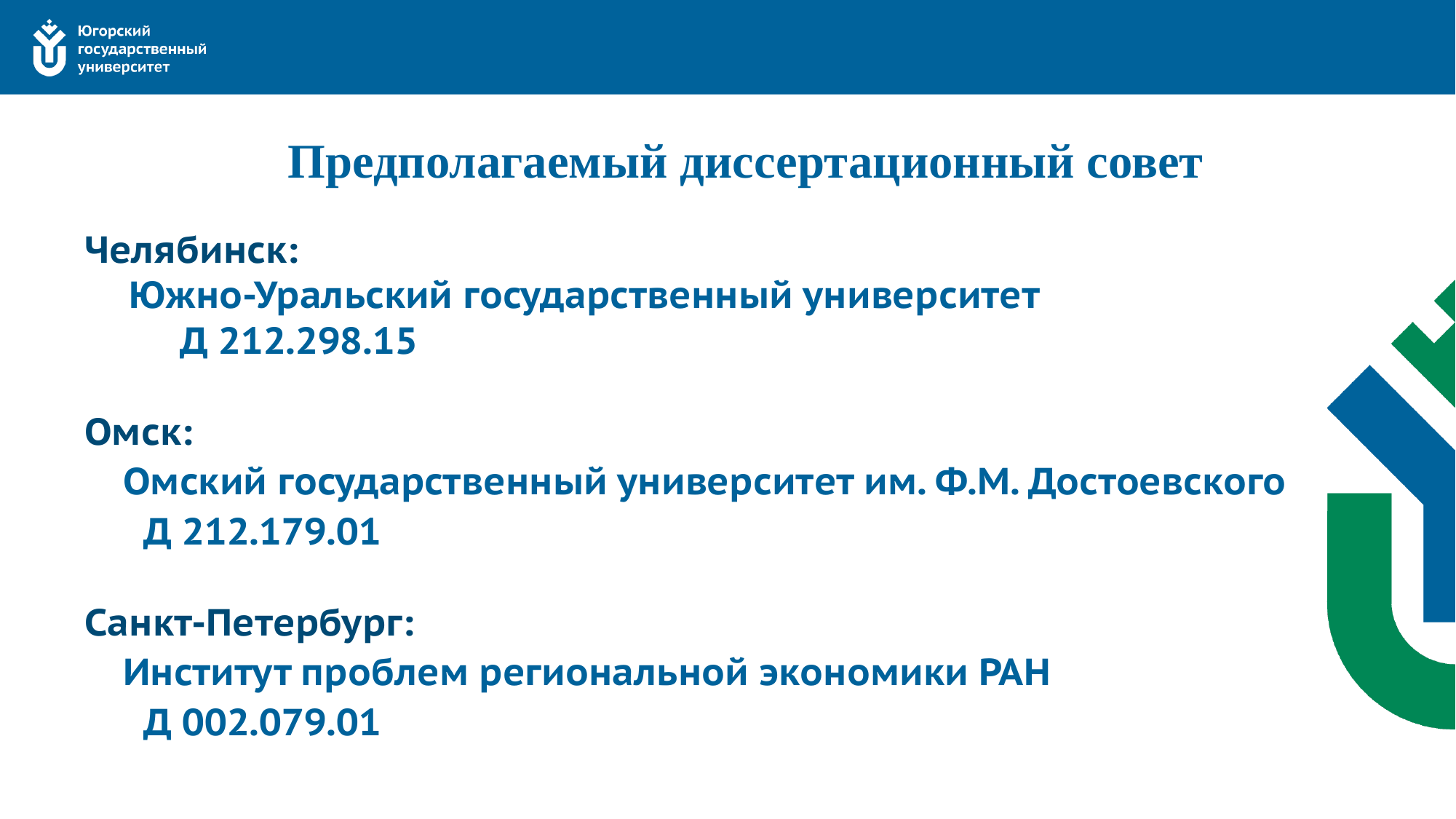

# Предполагаемый диссертационный совет
Челябинск:
    Южно-Уральский государственный университет
	 Д 212.298.15

Омск:
Омский государственный университет им. Ф.М. Достоевского
  Д 212.179.01

Санкт-Петербург:
Институт проблем региональной экономики РАН
  Д 002.079.01